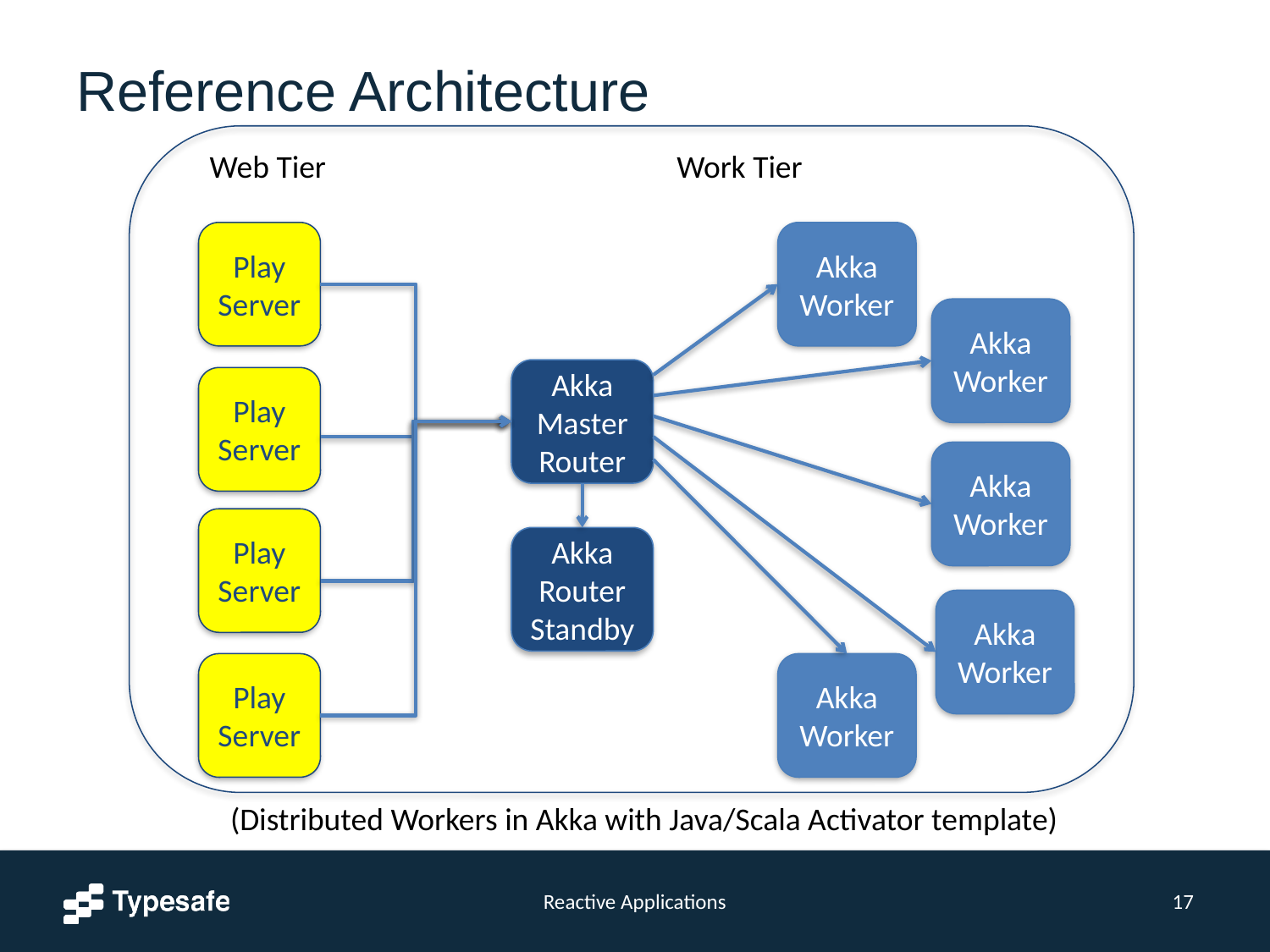

# Reference Architecture

Web Tier
Work Tier
Play Server
Akka
Worker
Akka Worker
Akka
Master Router
Play Server
Akka Worker
Play Server
Akka
Router Standby
Akka Worker
Play Server
Akka Worker
(Distributed Workers in Akka with Java/Scala Activator template)
Reactive Applications
17